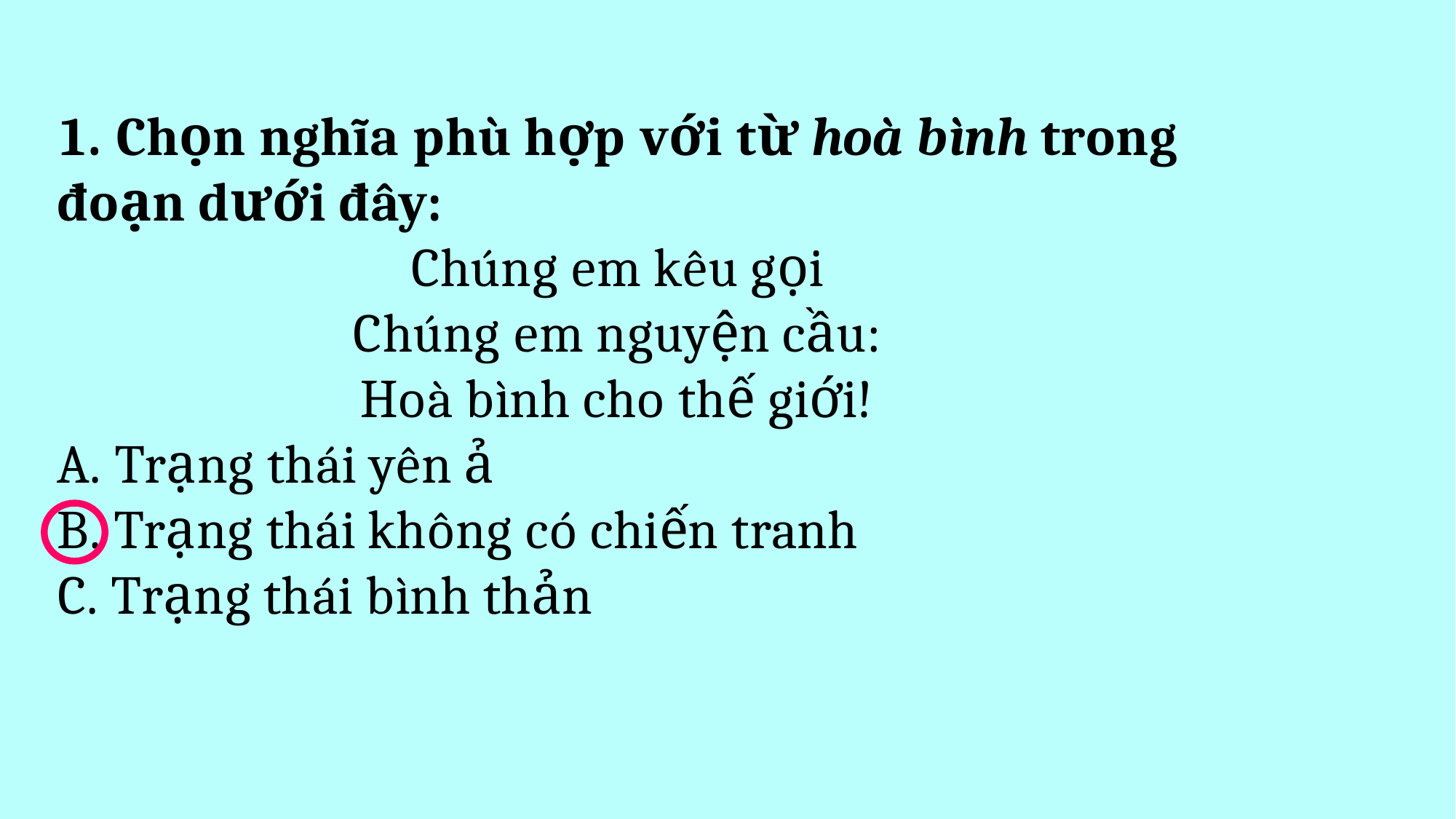

1. Chọn nghĩa phù hợp với từ hoà bình trong đoạn dưới đây:
Chúng em kêu gọi
Chúng em nguyện cầu:
Hoà bình cho thế giới!
 Trạng thái yên ả
 Trạng thái không có chiến tranh
C. Trạng thái bình thản